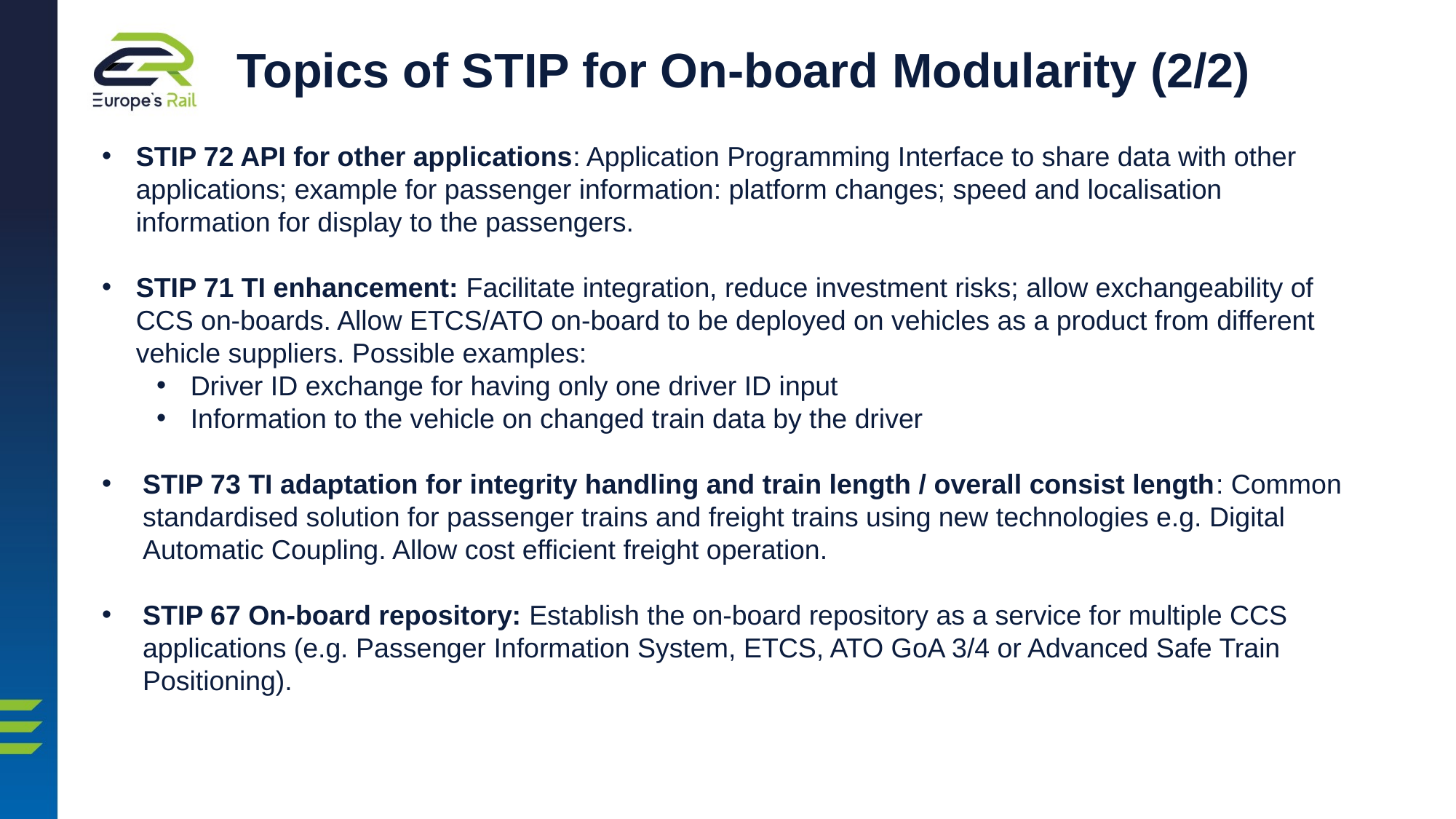

Topics of STIP for On-board Modularity (2/2)
STIP 72 API for other applications: Application Programming Interface to share data with other applications; example for passenger information: platform changes; speed and localisation information for display to the passengers.

STIP 71 TI enhancement: Facilitate integration, reduce investment risks; allow exchangeability of CCS on-boards. Allow ETCS/ATO on-board to be deployed on vehicles as a product from different vehicle suppliers. Possible examples:
Driver ID exchange for having only one driver ID input
Information to the vehicle on changed train data by the driver

STIP 73 TI adaptation for integrity handling and train length / overall consist length: Common standardised solution for passenger trains and freight trains using new technologies e.g. Digital Automatic Coupling. Allow cost efficient freight operation.

STIP 67 On-board repository: Establish the on-board repository as a service for multiple CCS applications (e.g. Passenger Information System, ETCS, ATO GoA 3/4 or Advanced Safe Train Positioning).